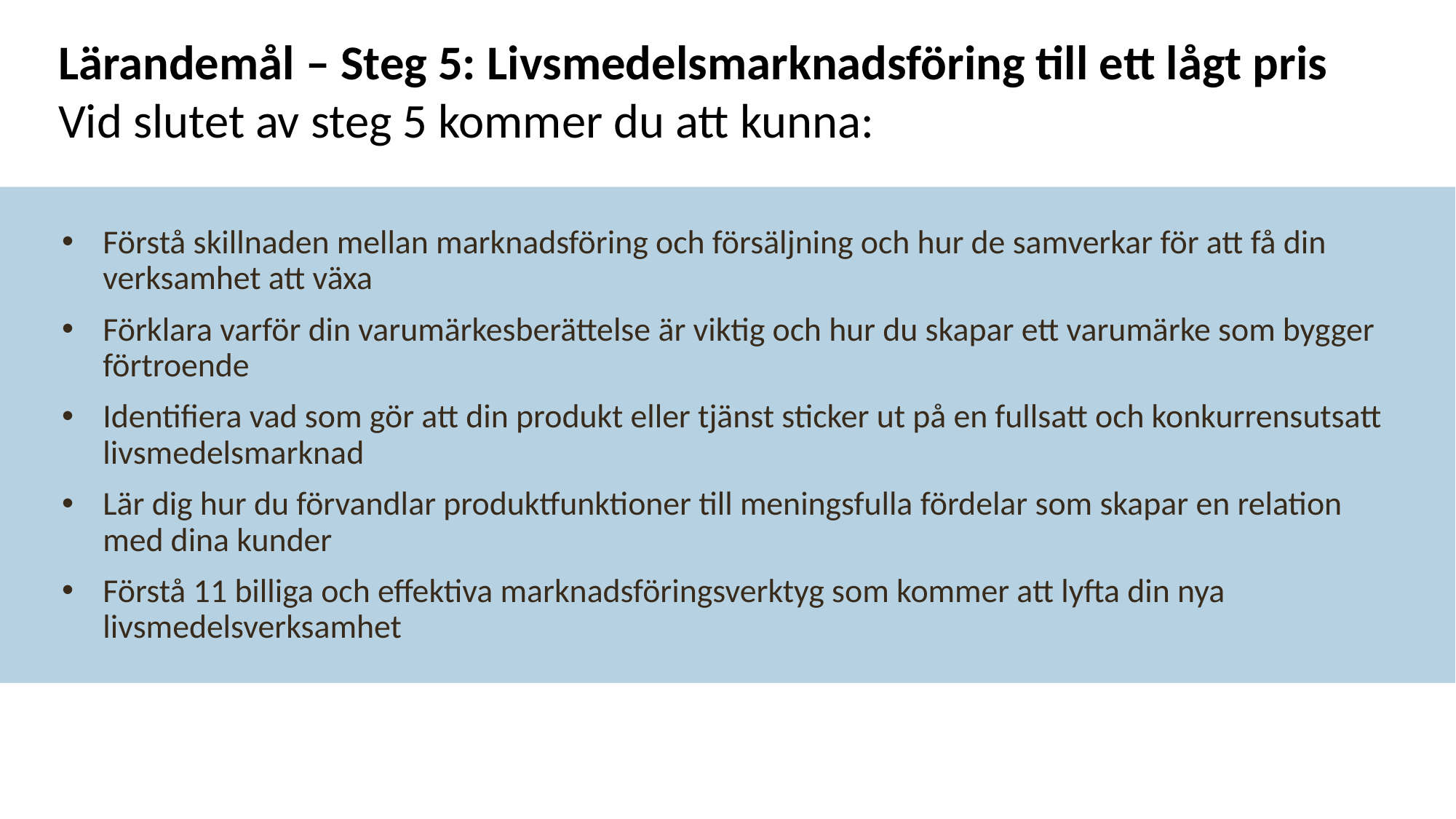

Lärandemål – Steg 5: Livsmedelsmarknadsföring till ett lågt pris
Vid slutet av steg 5 kommer du att kunna:

Förstå skillnaden mellan marknadsföring och försäljning och hur de samverkar för att få din verksamhet att växa
Förklara varför din varumärkesberättelse är viktig och hur du skapar ett varumärke som bygger förtroende
Identifiera vad som gör att din produkt eller tjänst sticker ut på en fullsatt och konkurrensutsatt livsmedelsmarknad
Lär dig hur du förvandlar produktfunktioner till meningsfulla fördelar som skapar en relation med dina kunder
Förstå 11 billiga och effektiva marknadsföringsverktyg som kommer att lyfta din nya livsmedelsverksamhet